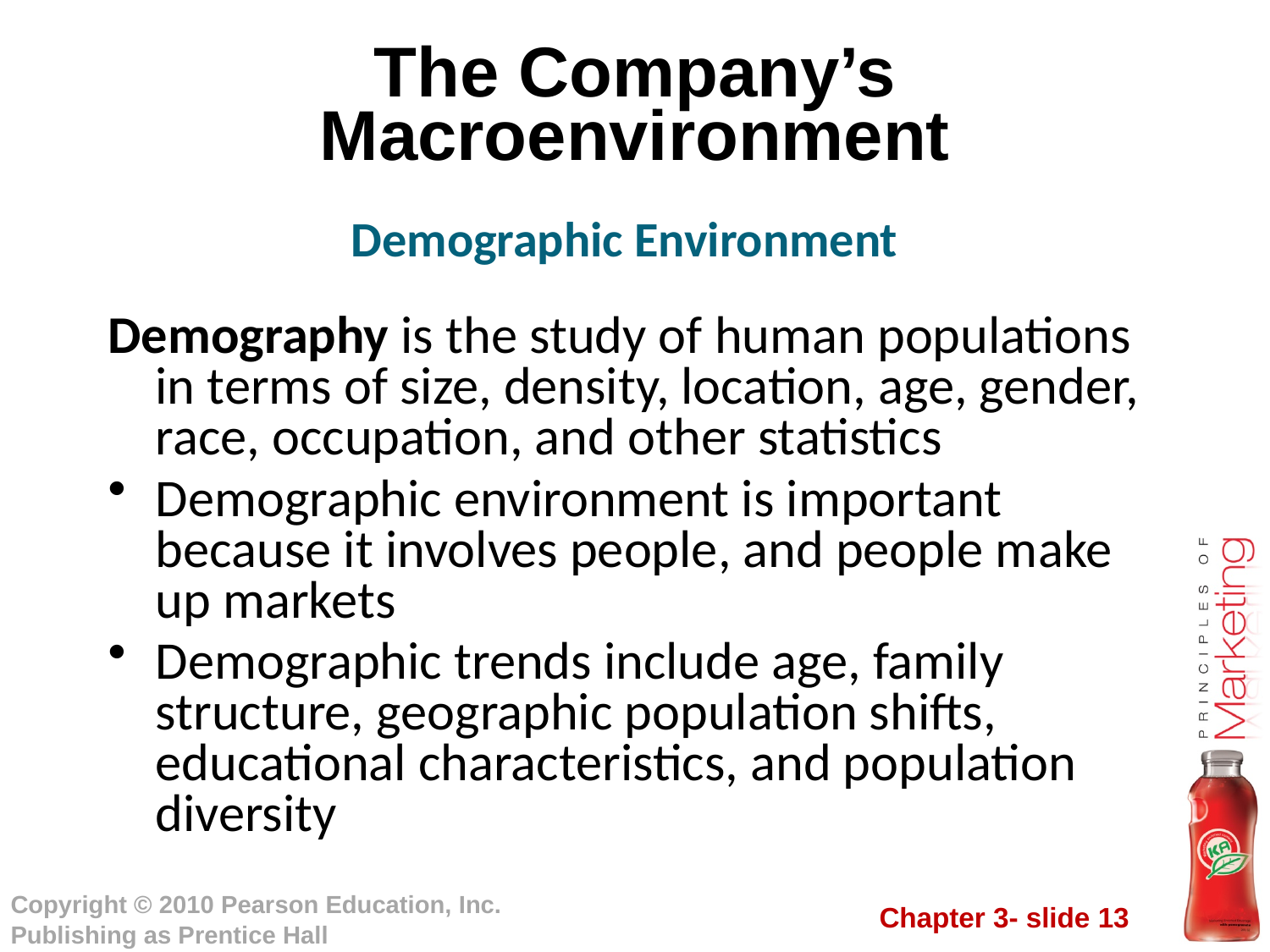

# The Company’s Macroenvironment
Demographic Environment
Demography is the study of human populations in terms of size, density, location, age, gender, race, occupation, and other statistics
Demographic environment is important because it involves people, and people make up markets
Demographic trends include age, family structure, geographic population shifts, educational characteristics, and population diversity